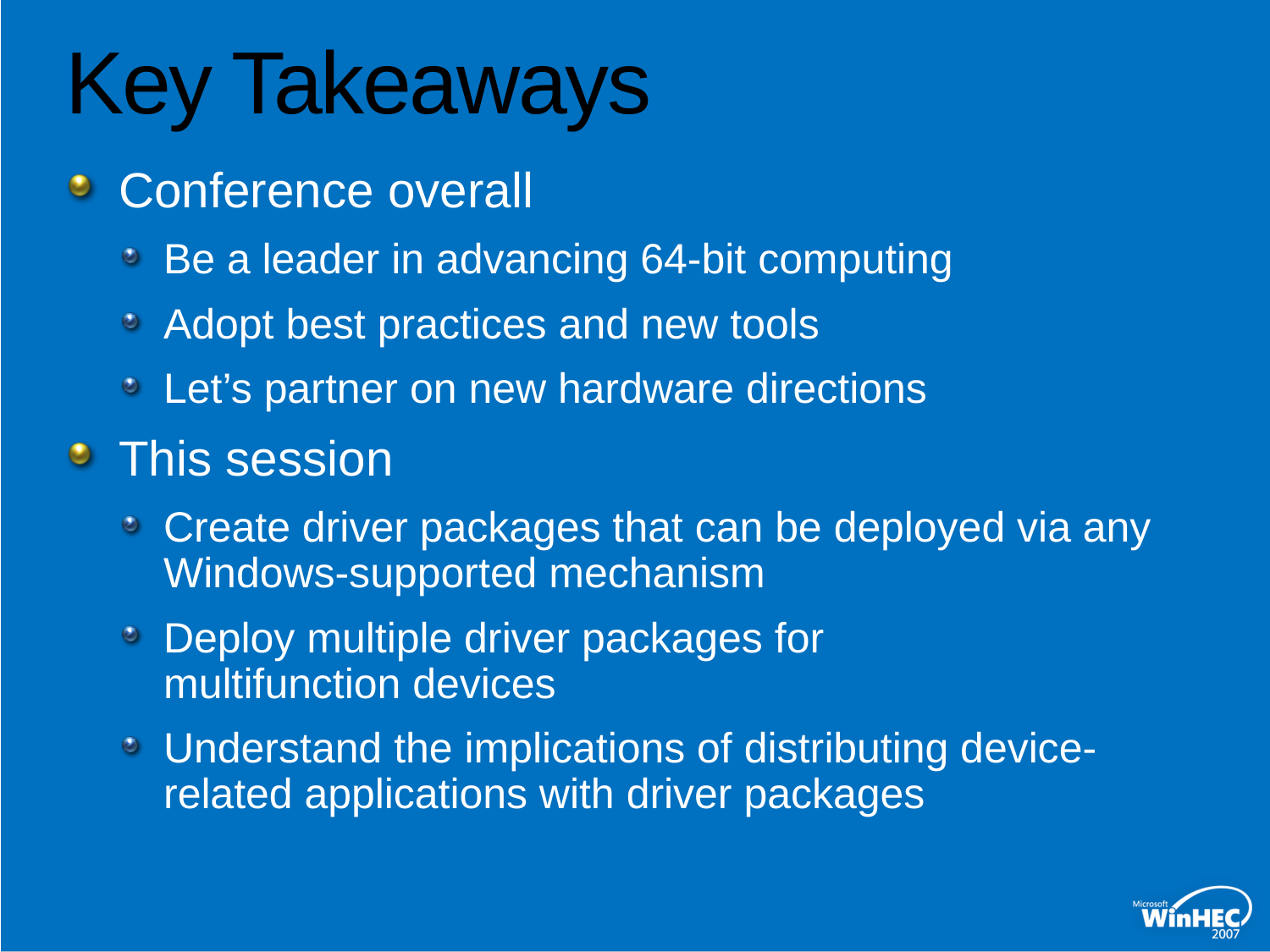

# Key Takeaways
Conference overall
Be a leader in advancing 64-bit computing
Adopt best practices and new tools
Let’s partner on new hardware directions
This session
Create driver packages that can be deployed via any Windows-supported mechanism
Deploy multiple driver packages for
multifunction devices
Understand the implications of distributing device-related applications with driver packages